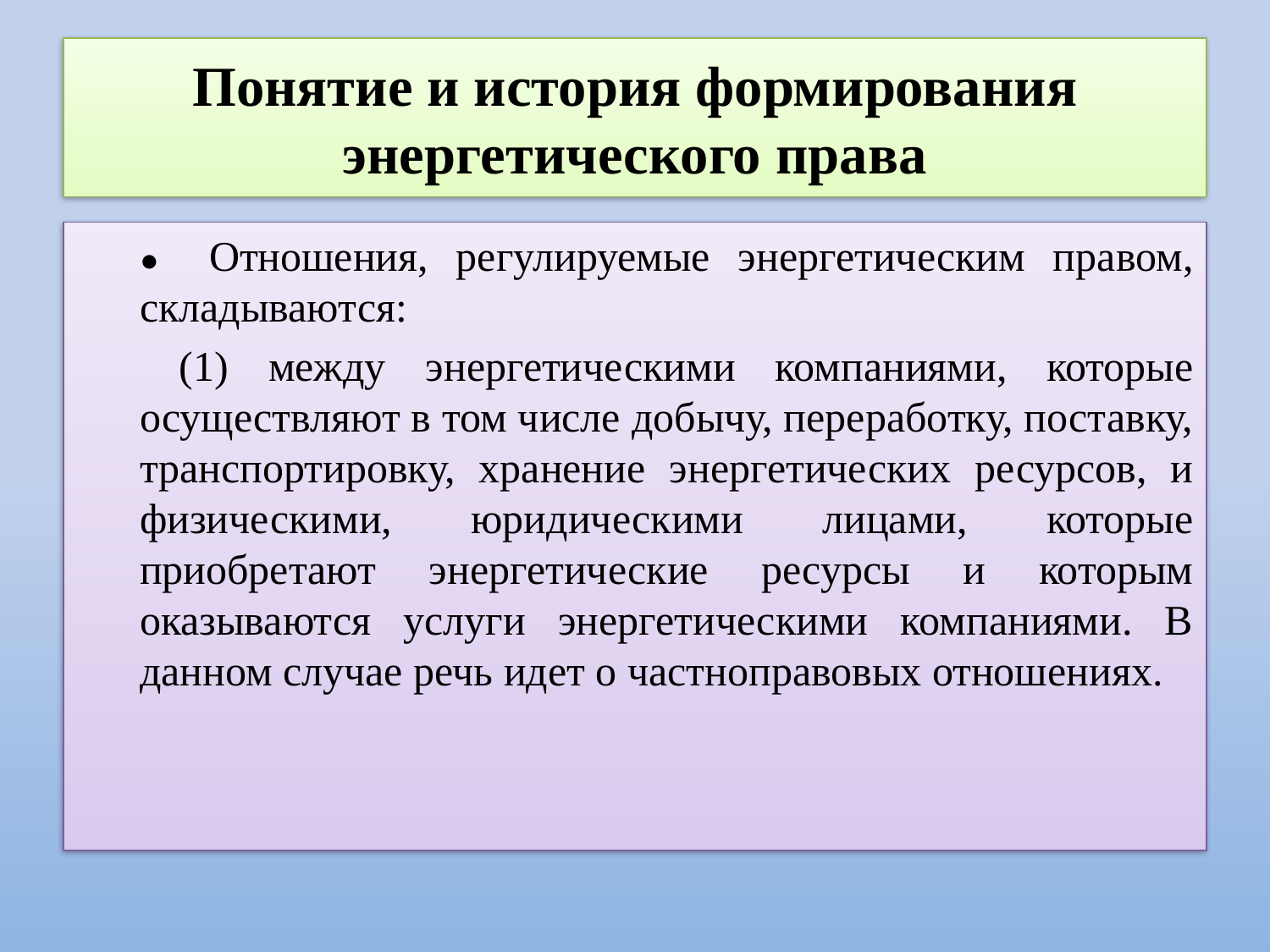

# Понятие и история формирования энергетического права
●  Отношения, регулируемые энергетическим правом, складываются:
 (1) между энергетическими компаниями, которые осуществляют в том числе добычу, переработку, поставку, транспортировку, хранение энергетических ресурсов, и физическими, юридическими лицами, которые приобретают энергетические ресурсы и которым оказываются услуги энергетическими компаниями. В данном случае речь идет о частноправовых отношениях.